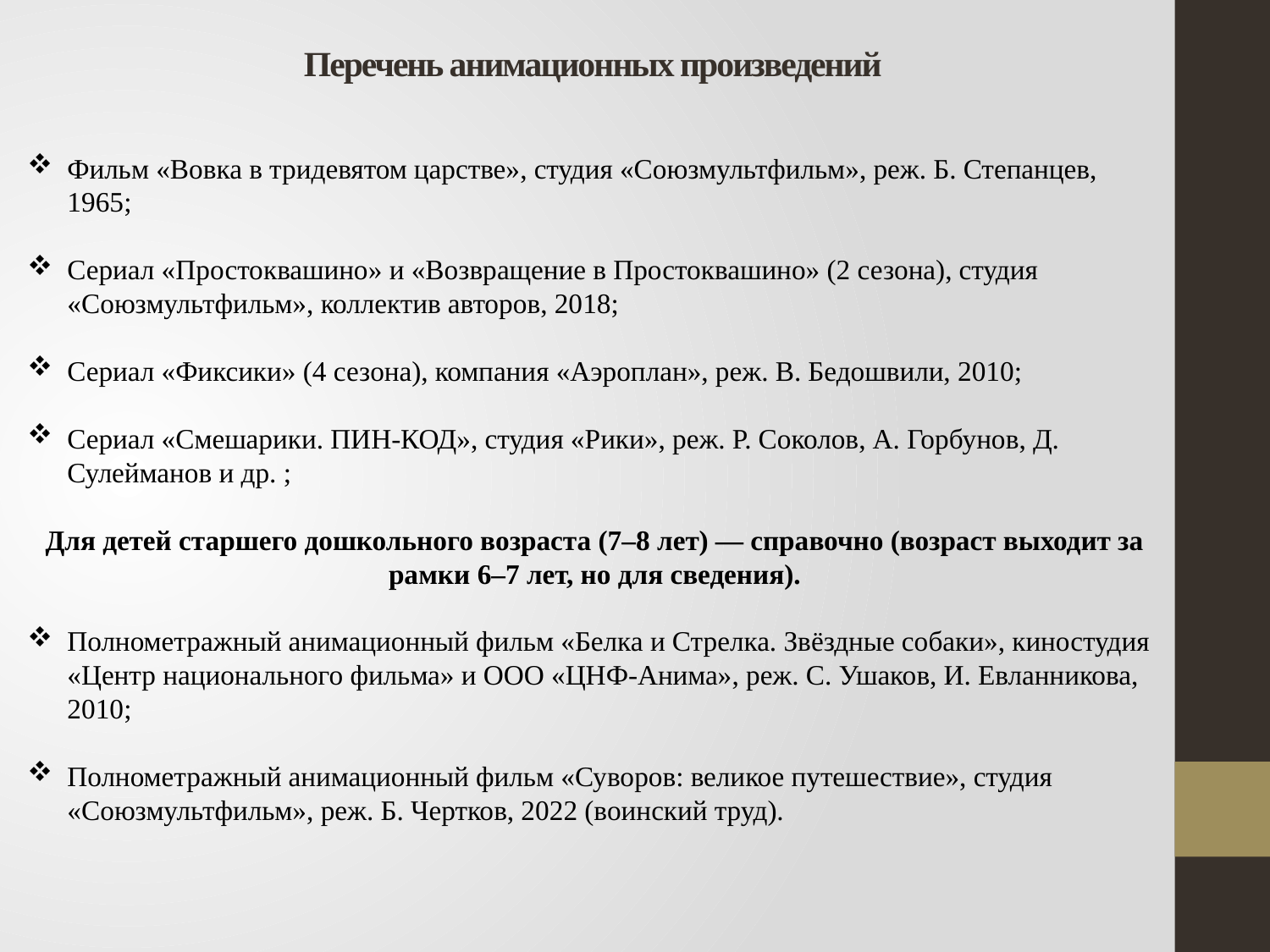

# Перечень анимационных произведений

Фильм «Вовка в тридевятом царстве», студия «Союзмультфильм», реж. Б. Степанцев, 1965;

Сериал «Простоквашино» и «Возвращение в Простоквашино» (2 сезона), студия «Союзмультфильм», коллектив авторов, 2018;

Сериал «Фиксики» (4 сезона), компания «Аэроплан», реж. В. Бедошвили, 2010;

Сериал «Смешарики. ПИН-КОД», студия «Рики», реж. Р. Соколов, А. Горбунов, Д. Сулейманов и др. ;

Для детей старшего дошкольного возраста (7–8 лет) — справочно (возраст выходит за рамки 6–7 лет, но для сведения).

Полнометражный анимационный фильм «Белка и Стрелка. Звёздные собаки», киностудия «Центр национального фильма» и ООО «ЦНФ-Анима», реж. С. Ушаков, И. Евланникова, 2010;

Полнометражный анимационный фильм «Суворов: великое путешествие», студия «Союзмультфильм», реж. Б. Чертков, 2022 (воинский труд).